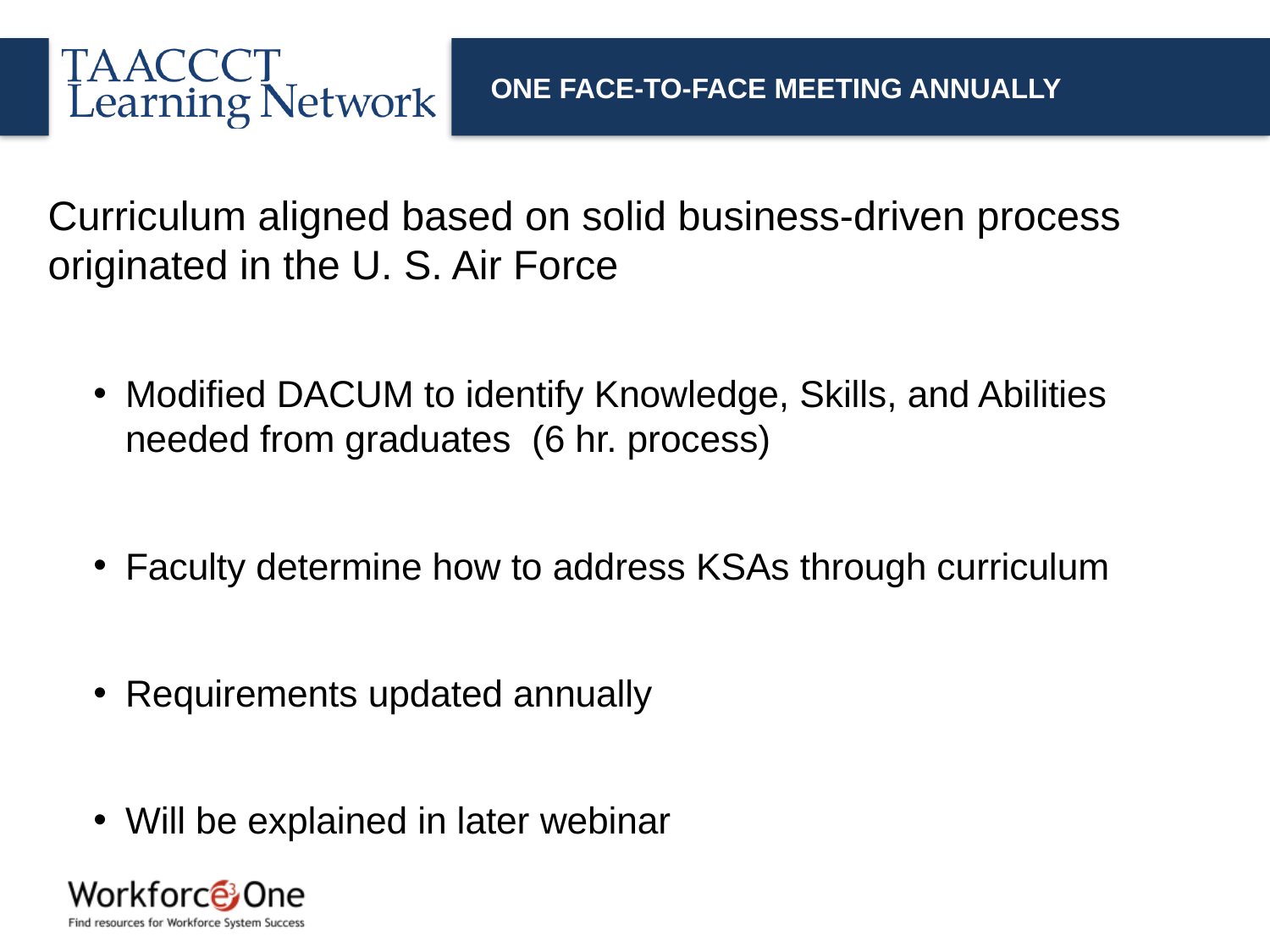

# ONE FACE-TO-FACE MEETING ANNUALLY
Curriculum aligned based on solid business-driven process originated in the U. S. Air Force
Modified DACUM to identify Knowledge, Skills, and Abilities needed from graduates  (6 hr. process)
Faculty determine how to address KSAs through curriculum
Requirements updated annually
Will be explained in later webinar